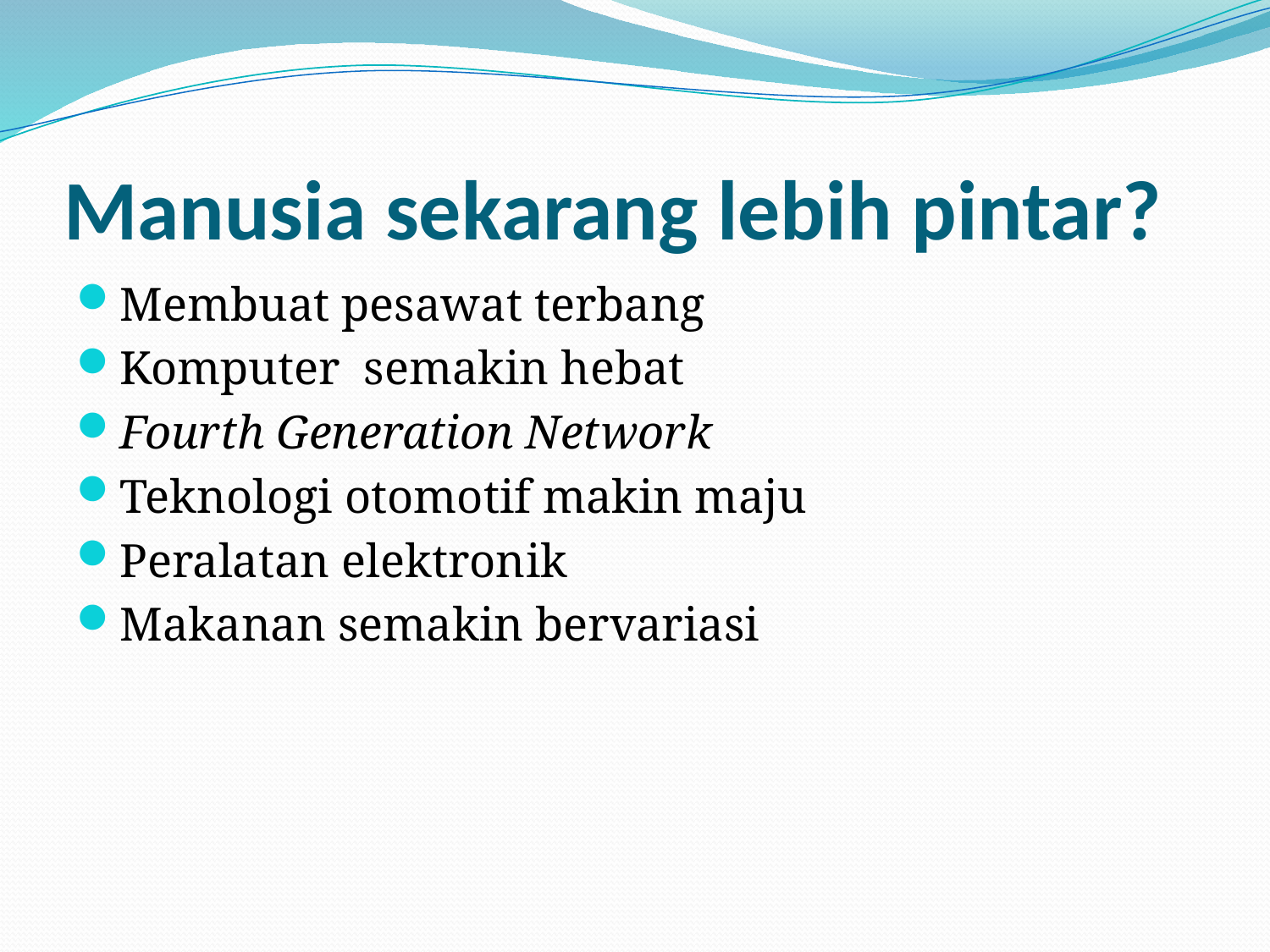

# Manusia sekarang lebih pintar?
Membuat pesawat terbang
Komputer  semakin hebat
Fourth Generation Network
Teknologi otomotif makin maju
Peralatan elektronik
Makanan semakin bervariasi